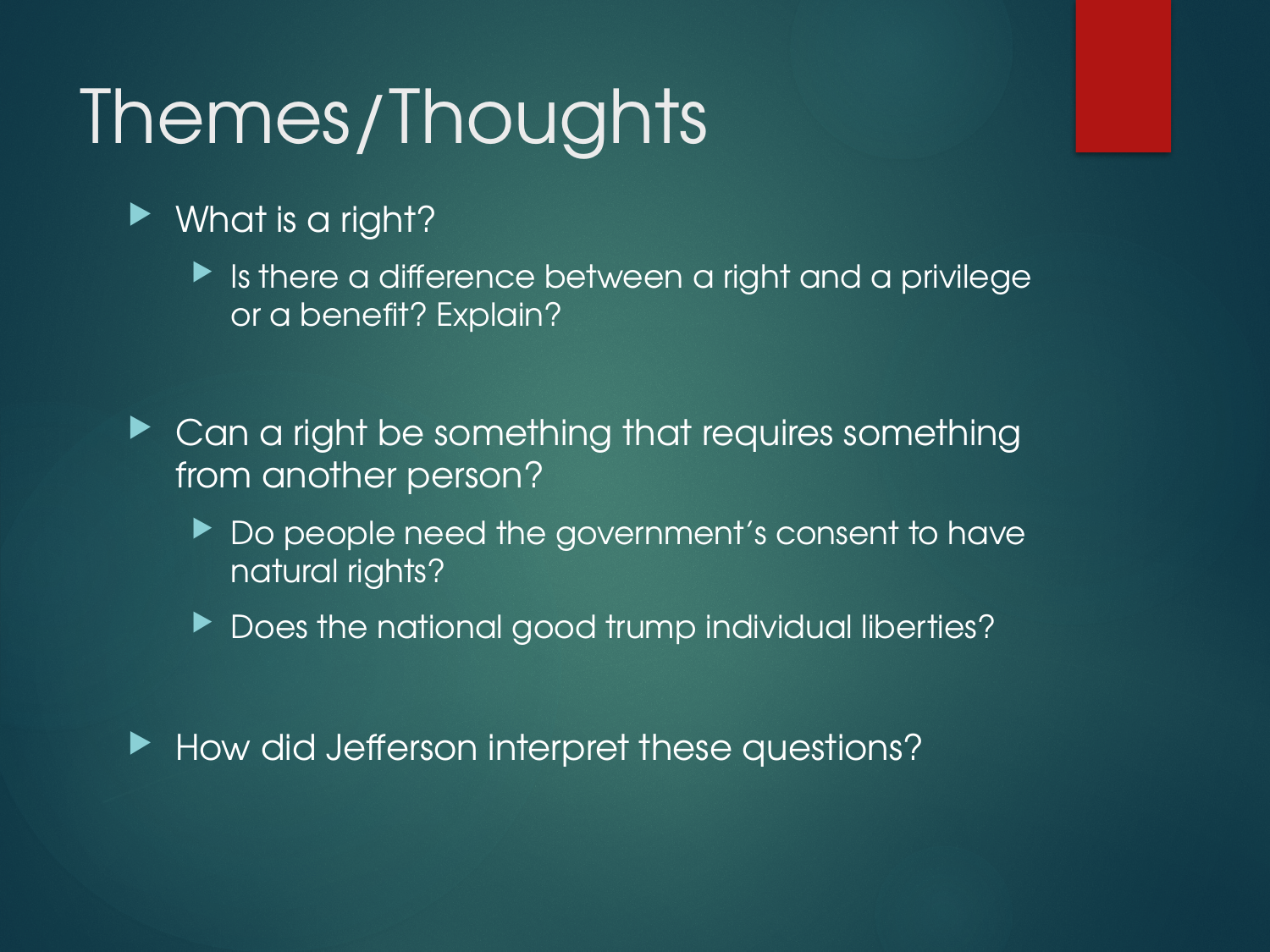

# Themes/Thoughts
What is a right?
Is there a difference between a right and a privilege or a benefit? Explain?

Can a right be something that requires something from another person?
Do people need the government’s consent to have natural rights?
Does the national good trump individual liberties?

How did Jefferson interpret these questions?